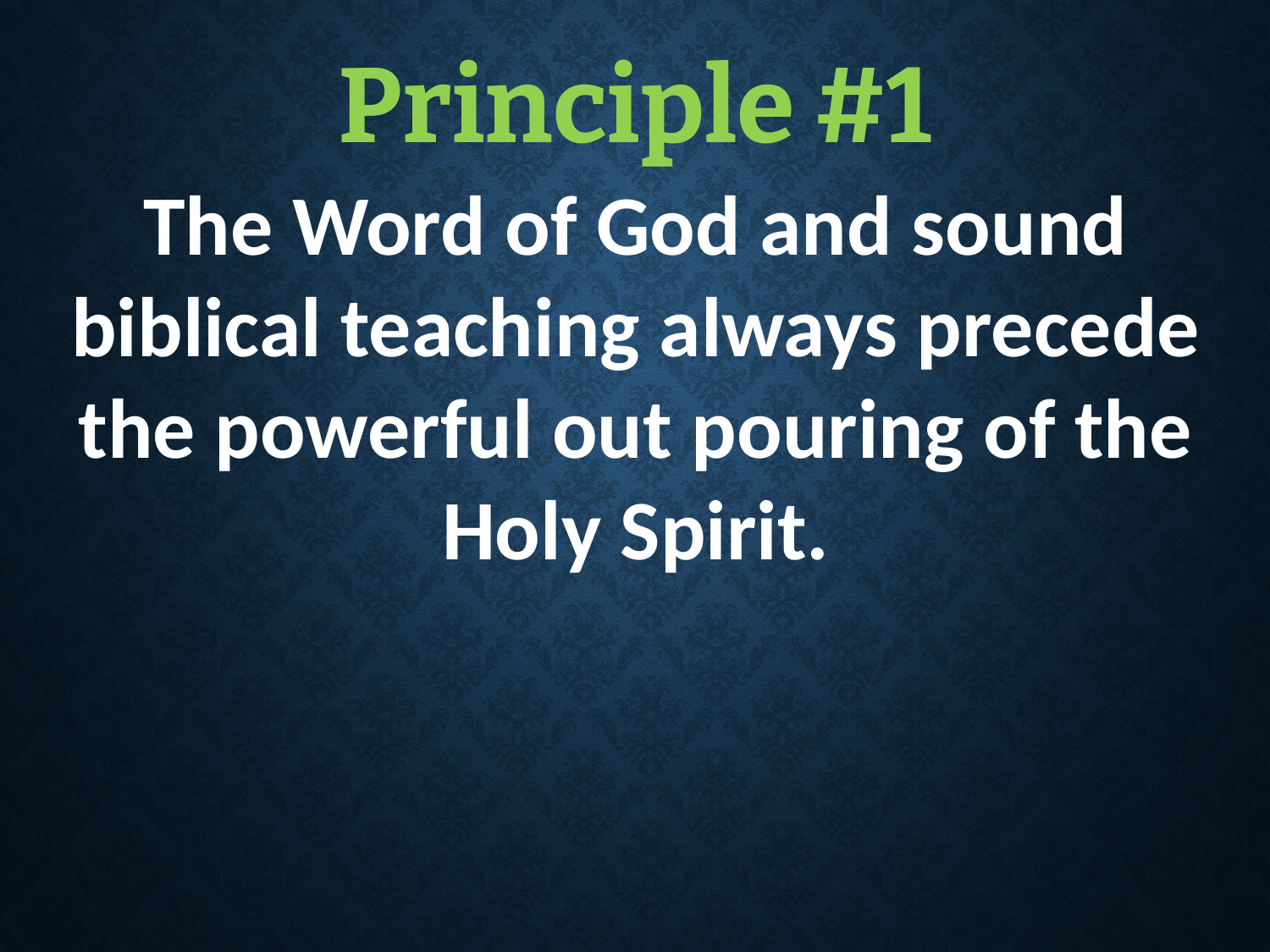

Principle #1
The Word of God and sound biblical teaching always precede the powerful out pouring of the Holy Spirit.